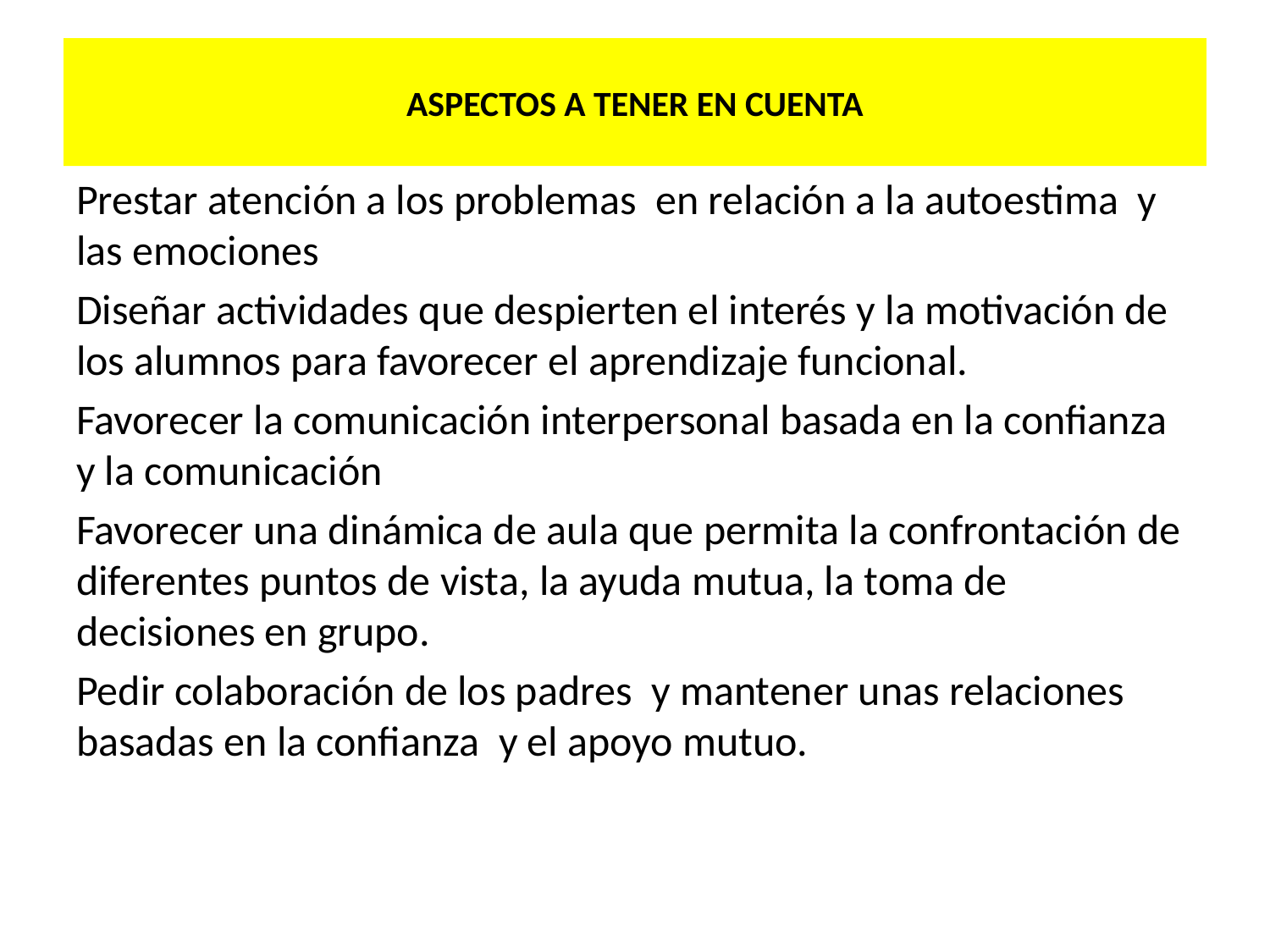

# ASPECTOS A TENER EN CUENTA
Prestar atención a los problemas  en relación a la autoestima  y las emociones
Diseñar actividades que despierten el interés y la motivación de los alumnos para favorecer el aprendizaje funcional.
Favorecer la comunicación interpersonal basada en la confianza y la comunicación
Favorecer una dinámica de aula que permita la confrontación de diferentes puntos de vista, la ayuda mutua, la toma de decisiones en grupo.
Pedir colaboración de los padres  y mantener unas relaciones basadas en la confianza  y el apoyo mutuo.